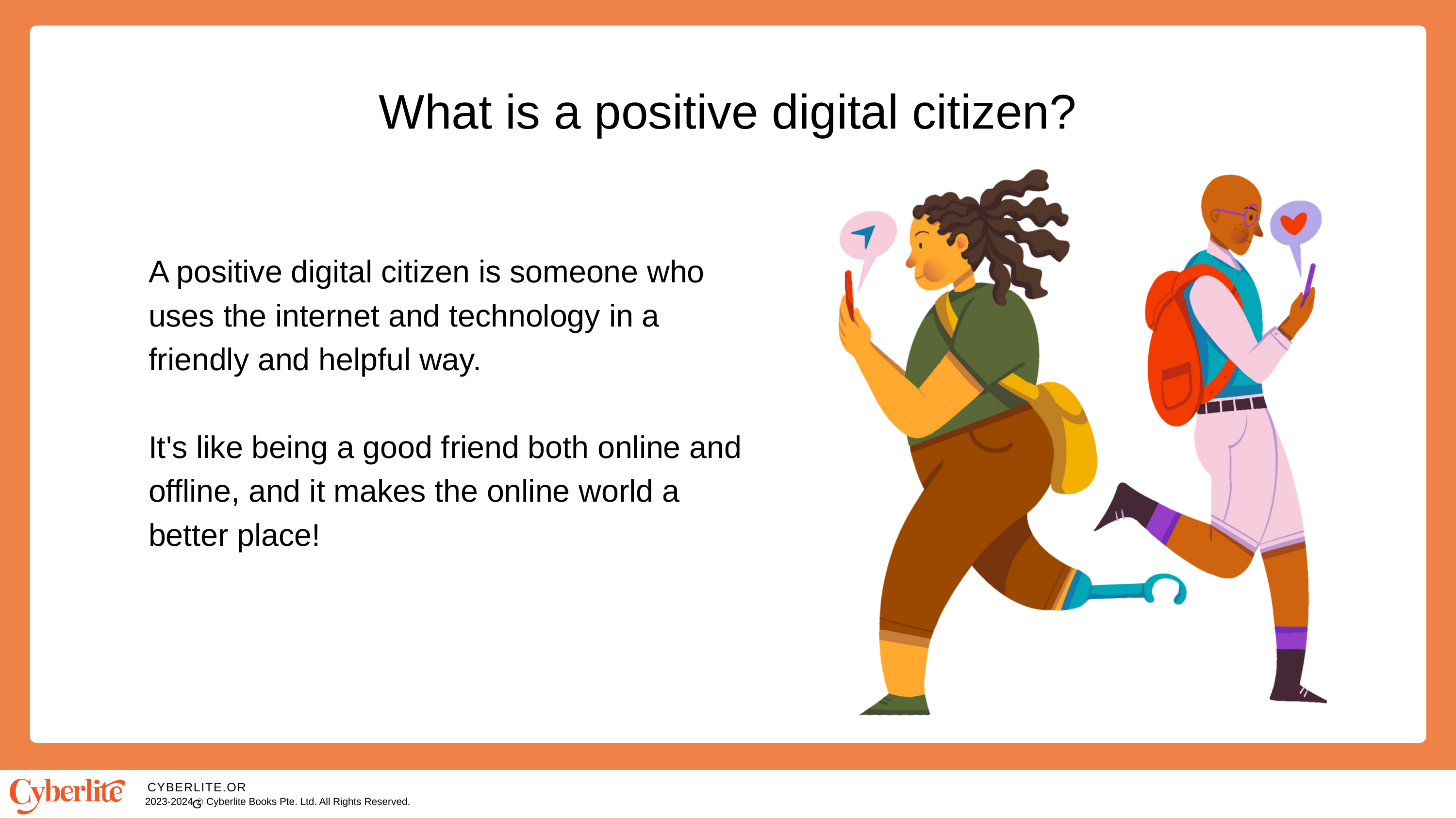

What is a positive digital citizen?

A positive digital citizen is someone who uses the internet and technology in a friendly and helpful way.

It's like being a good friend both online and offline, and it makes the online world a better place!

CYBERLITE.ORG
2023-2024 Ⓒ Cyberlite Books Pte. Ltd. All Rights Reserved.